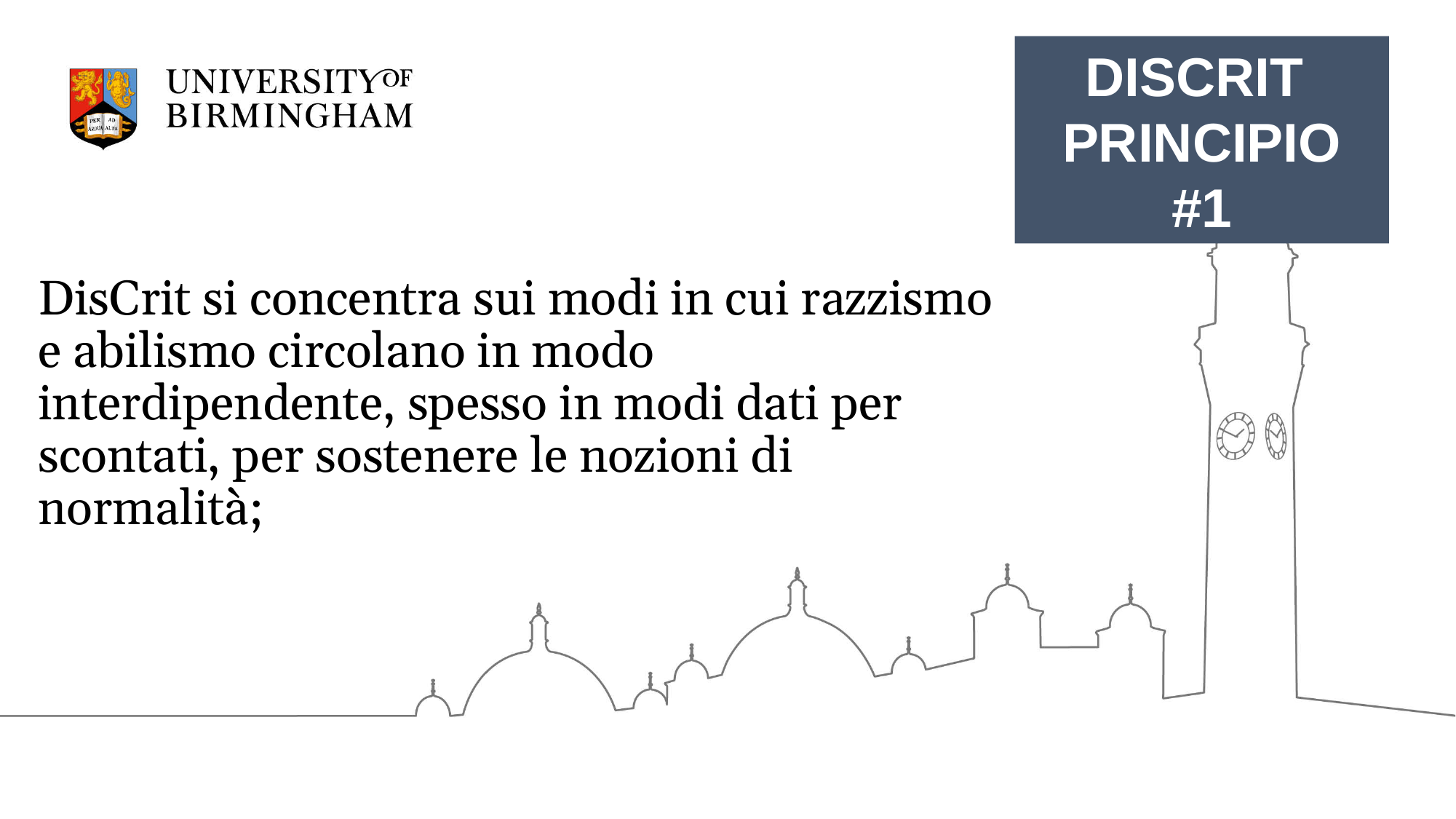

DISCRIT
PRINCIPIO
#1
# DisCrit si concentra sui modi in cui razzismo e abilismo circolano in modo interdipendente, spesso in modi dati per scontati, per sostenere le nozioni di normalità;